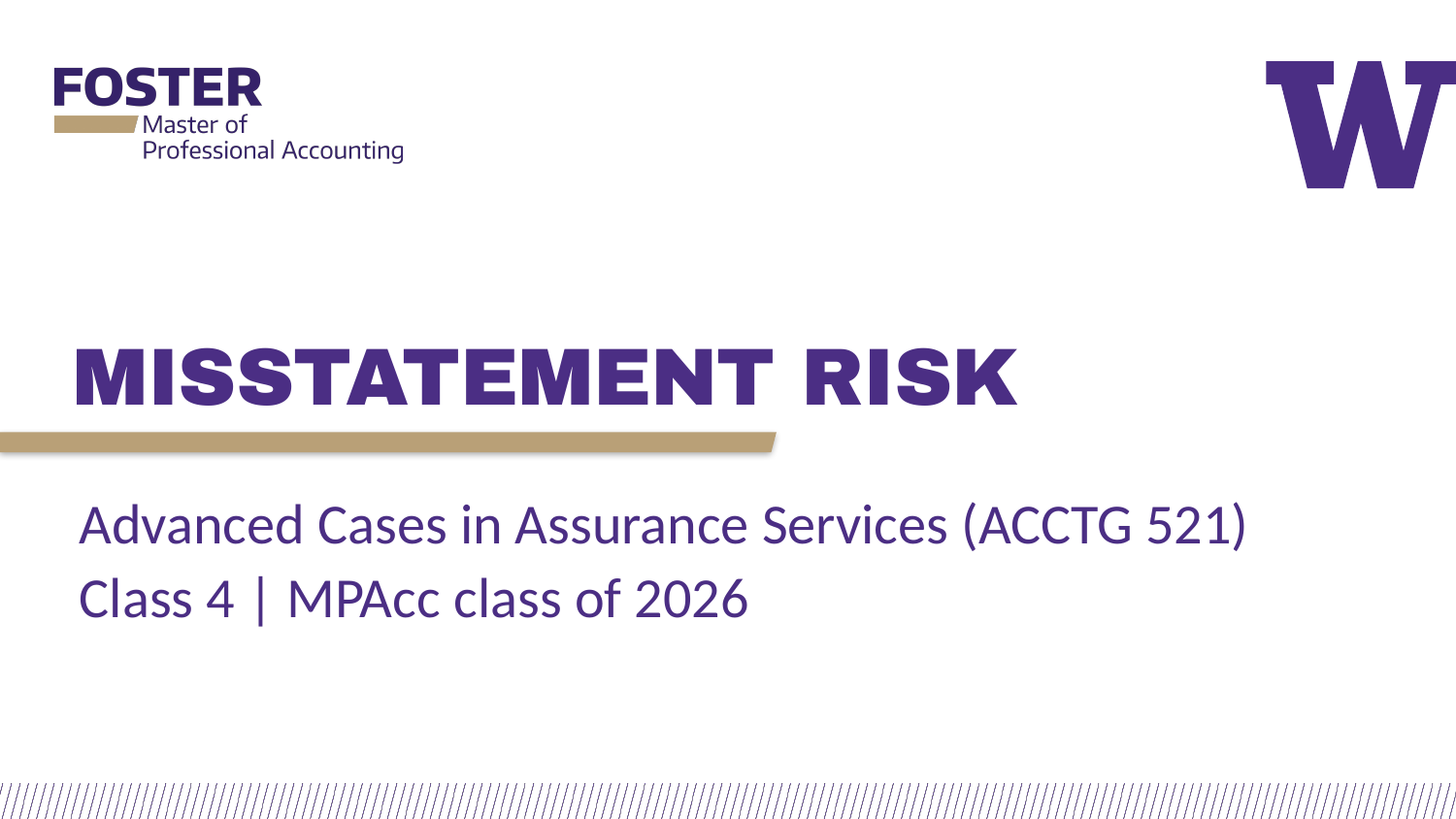

# Misstatement Risk
Advanced Cases in Assurance Services (ACCTG 521)
Class 4 | MPAcc class of 2026